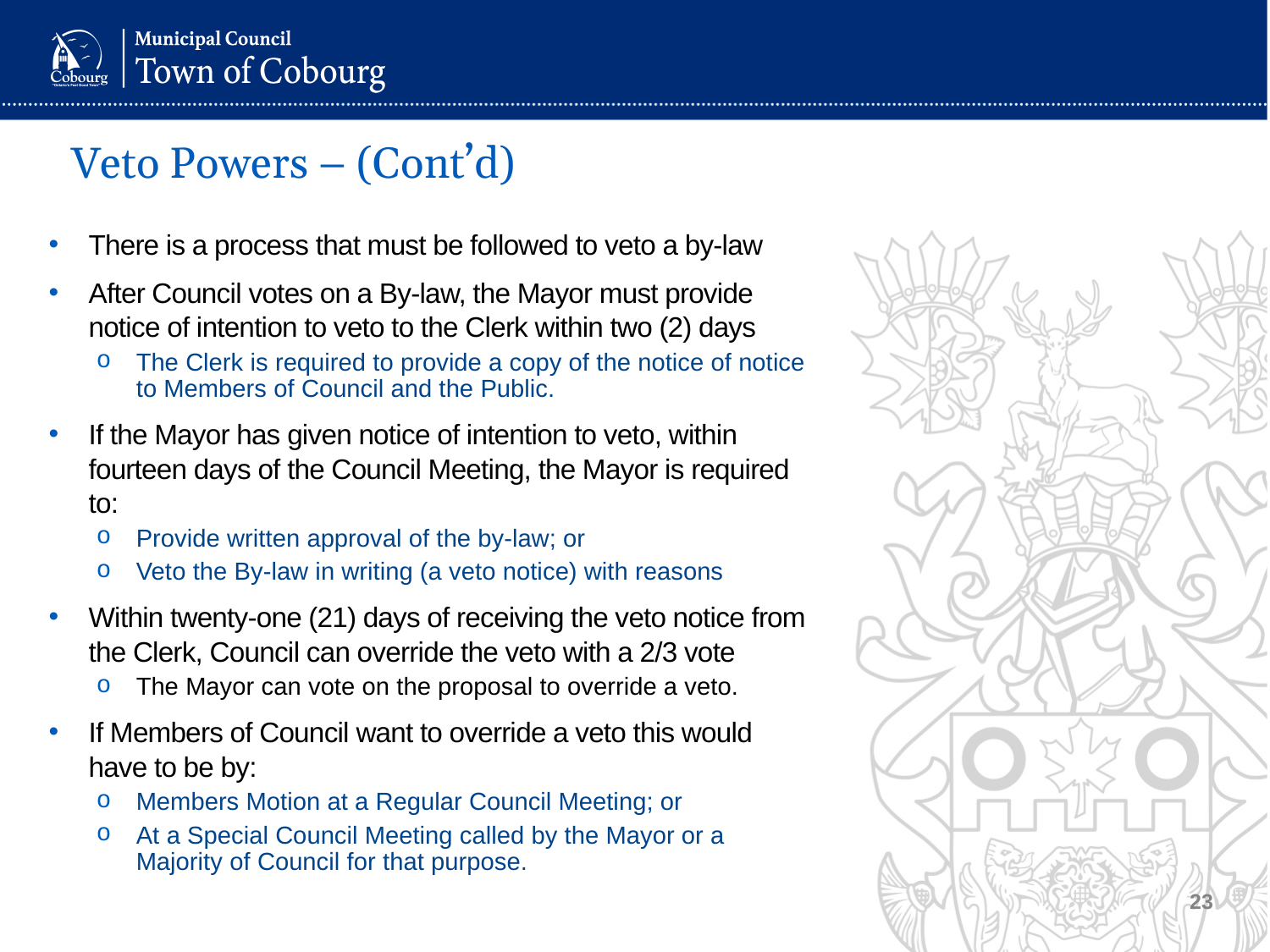

# Veto Powers – (Cont’d)
There is a process that must be followed to veto a by-law
After Council votes on a By-law, the Mayor must provide notice of intention to veto to the Clerk within two (2) days
The Clerk is required to provide a copy of the notice of notice to Members of Council and the Public.
If the Mayor has given notice of intention to veto, within fourteen days of the Council Meeting, the Mayor is required to:
Provide written approval of the by-law; or
Veto the By-law in writing (a veto notice) with reasons
Within twenty-one (21) days of receiving the veto notice from the Clerk, Council can override the veto with a 2/3 vote
The Mayor can vote on the proposal to override a veto.
If Members of Council want to override a veto this would have to be by:
Members Motion at a Regular Council Meeting; or
At a Special Council Meeting called by the Mayor or a Majority of Council for that purpose.